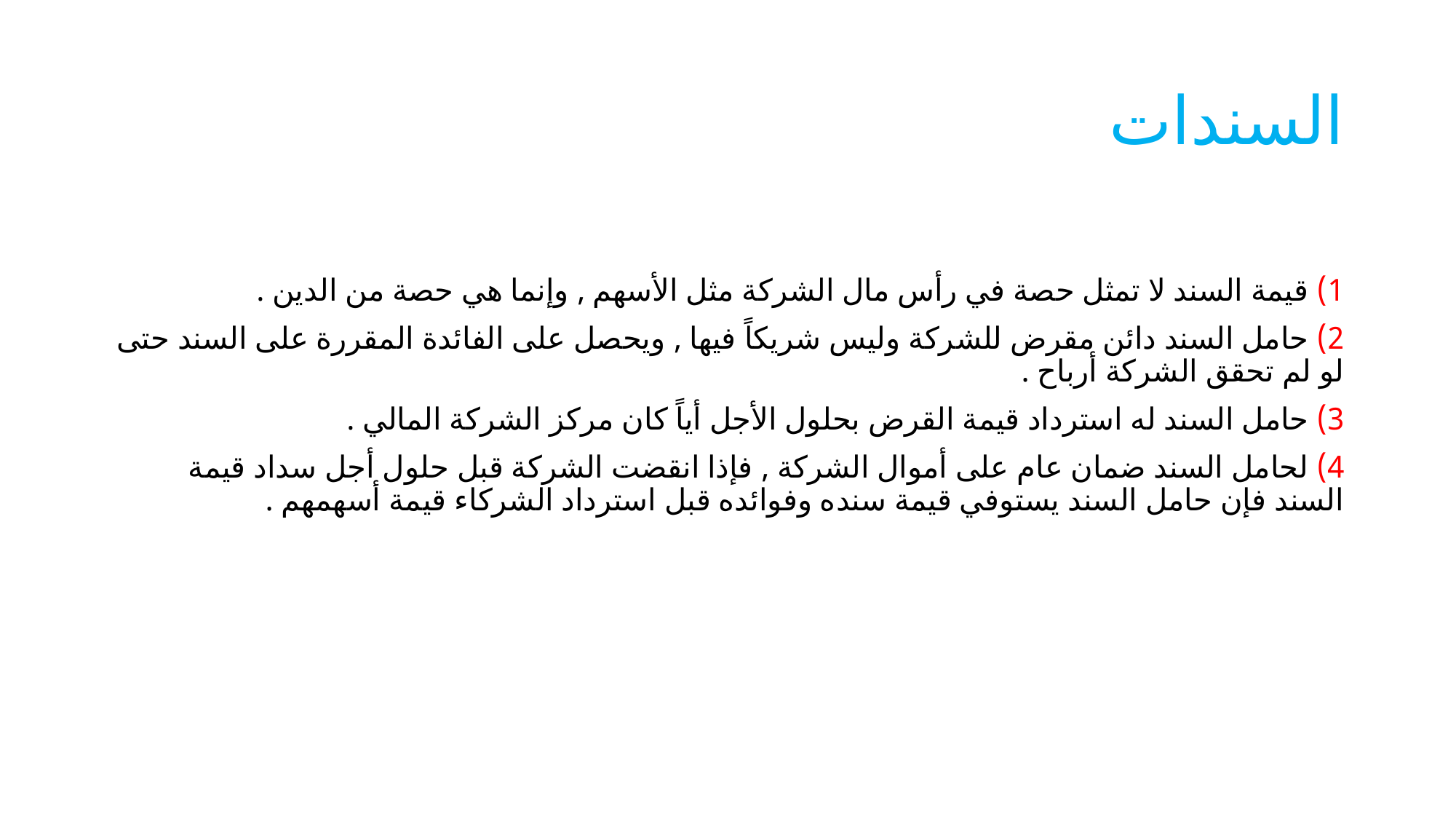

# السندات

1) قيمة السند لا تمثل حصة في رأس مال الشركة مثل الأسهم , وإنما هي حصة من الدين .
2) حامل السند دائن مقرض للشركة وليس شريكاً فيها , ويحصل على الفائدة المقررة على السند حتى لو لم تحقق الشركة أرباح .
3) حامل السند له استرداد قيمة القرض بحلول الأجل أياً كان مركز الشركة المالي .
4) لحامل السند ضمان عام على أموال الشركة , فإذا انقضت الشركة قبل حلول أجل سداد قيمة السند فإن حامل السند يستوفي قيمة سنده وفوائده قبل استرداد الشركاء قيمة أسهمهم .